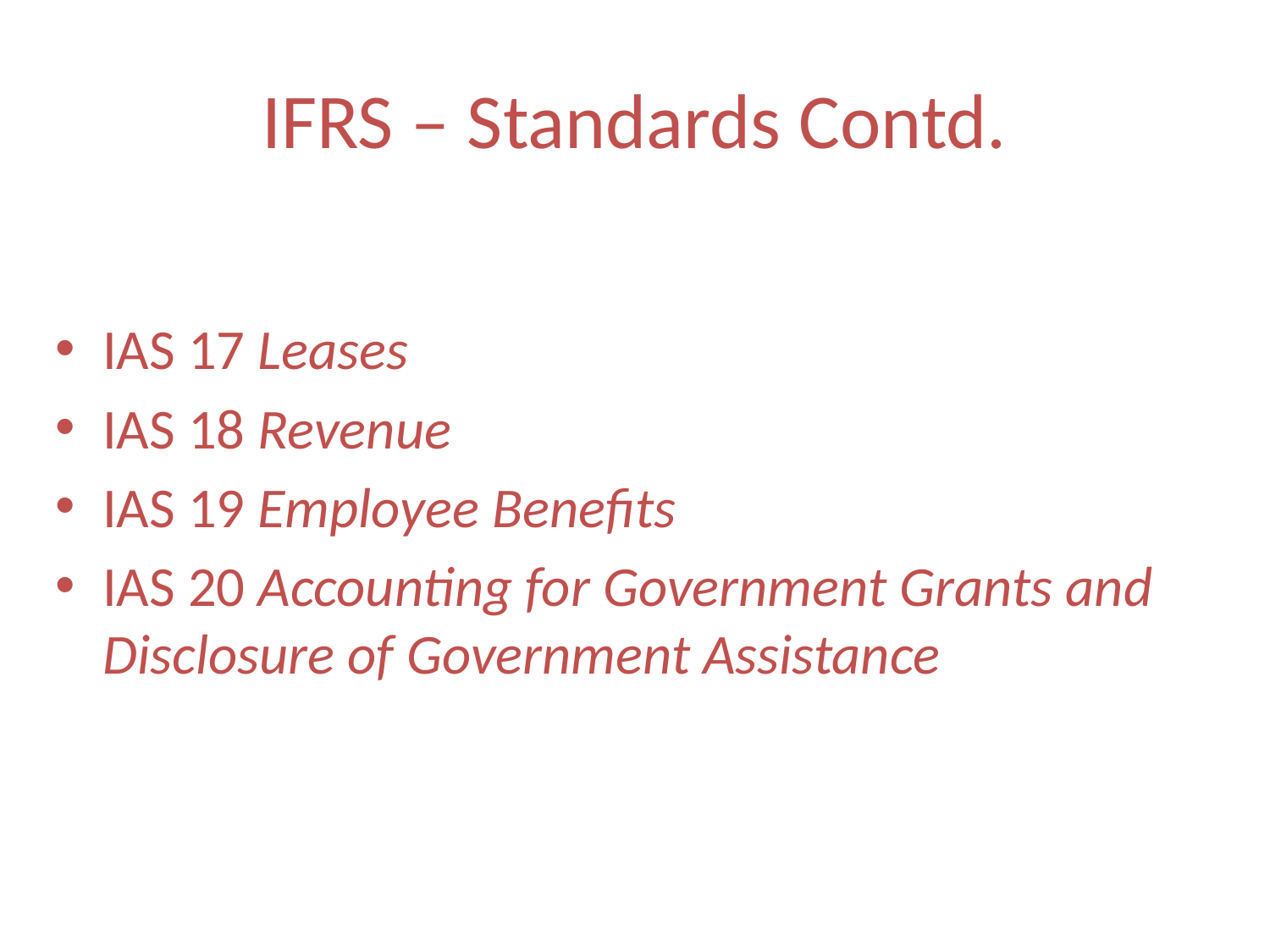

# IFRS – Standards Contd.
IAS 17 Leases
IAS 18 Revenue
IAS 19 Employee Benefits
IAS 20 Accounting for Government Grants and Disclosure of Government Assistance